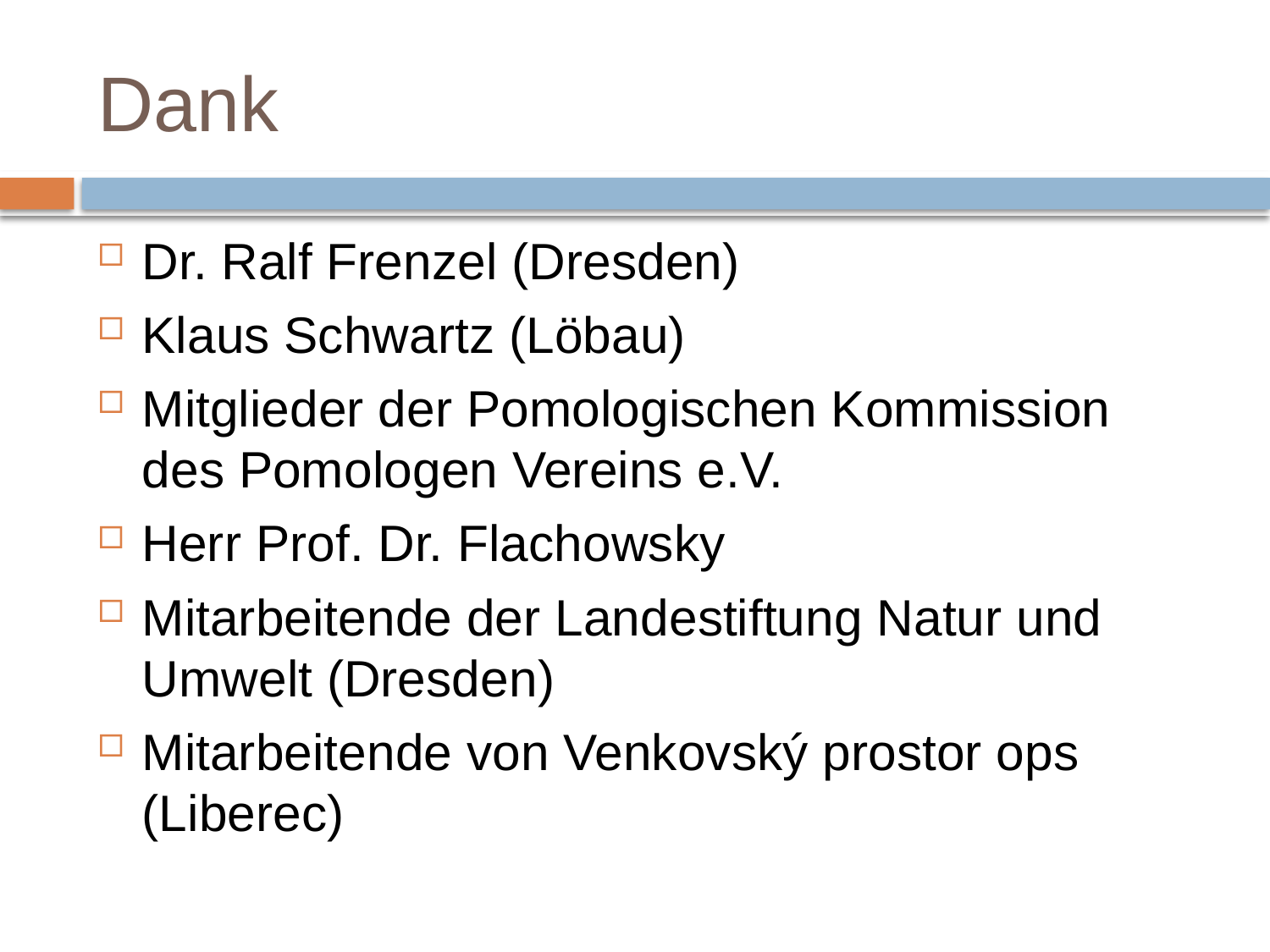

# Dank
Dr. Ralf Frenzel (Dresden)
Klaus Schwartz (Löbau)
Mitglieder der Pomologischen Kommission des Pomologen Vereins e.V.
Herr Prof. Dr. Flachowsky
Mitarbeitende der Landestiftung Natur und Umwelt (Dresden)
Mitarbeitende von Venkovský prostor ops (Liberec)